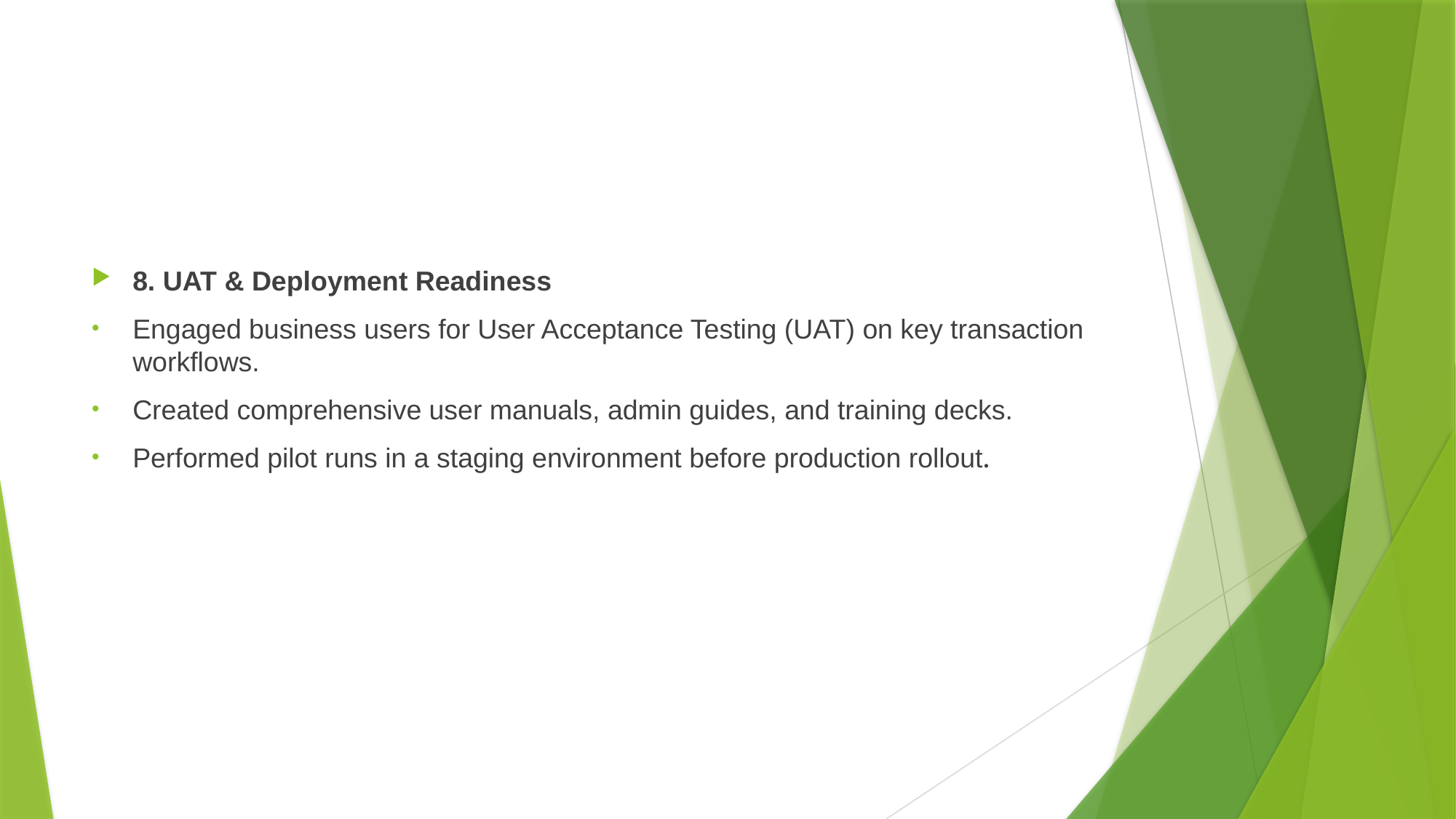

#
8. UAT & Deployment Readiness
Engaged business users for User Acceptance Testing (UAT) on key transaction workflows.
Created comprehensive user manuals, admin guides, and training decks.
Performed pilot runs in a staging environment before production rollout.